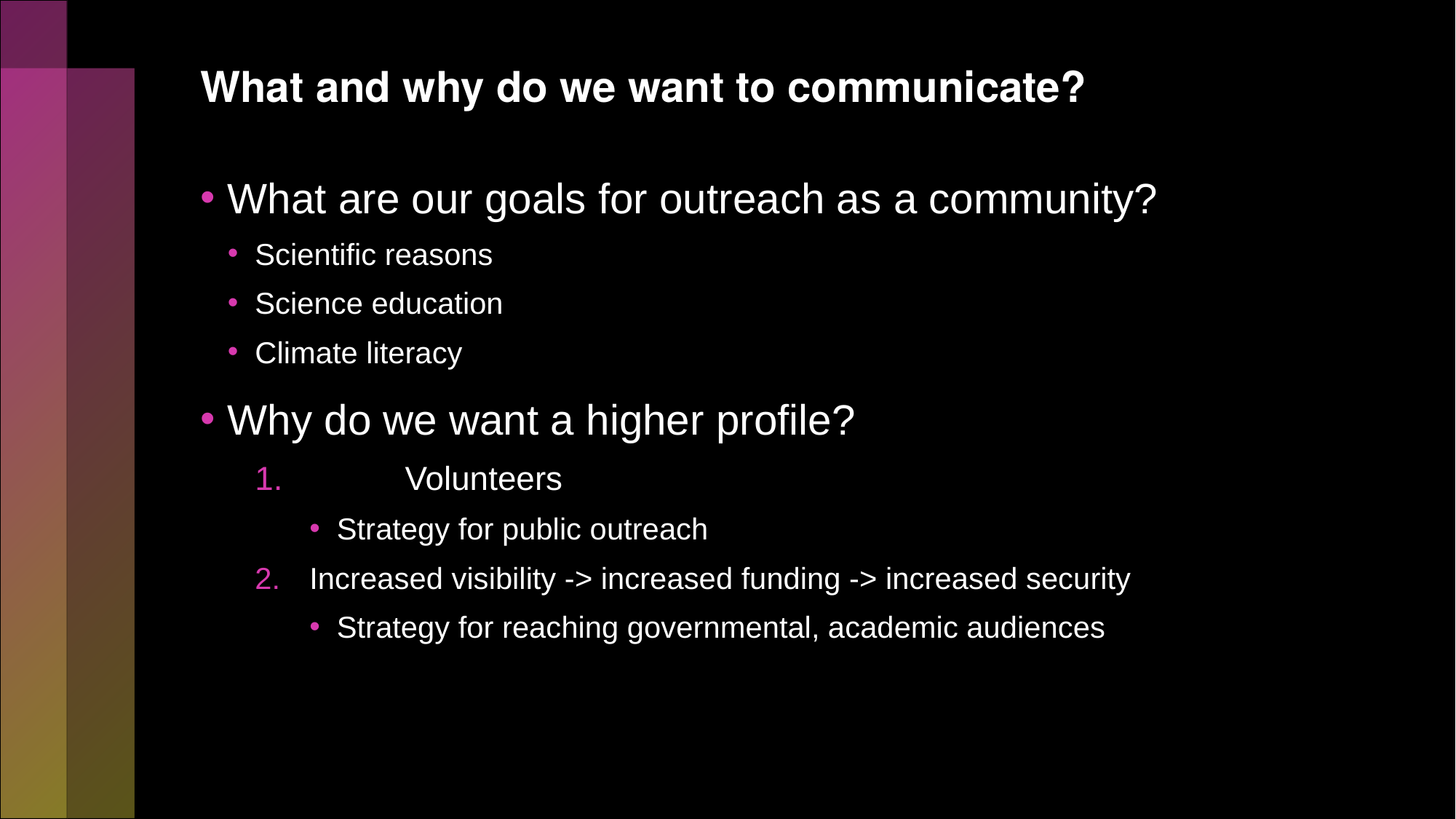

# What and why do we want to communicate?
What are our goals for outreach as a community?
Scientific reasons
Science education
Climate literacy
Why do we want a higher profile?
	Volunteers
Strategy for public outreach
Increased visibility -> increased funding -> increased security
Strategy for reaching governmental, academic audiences